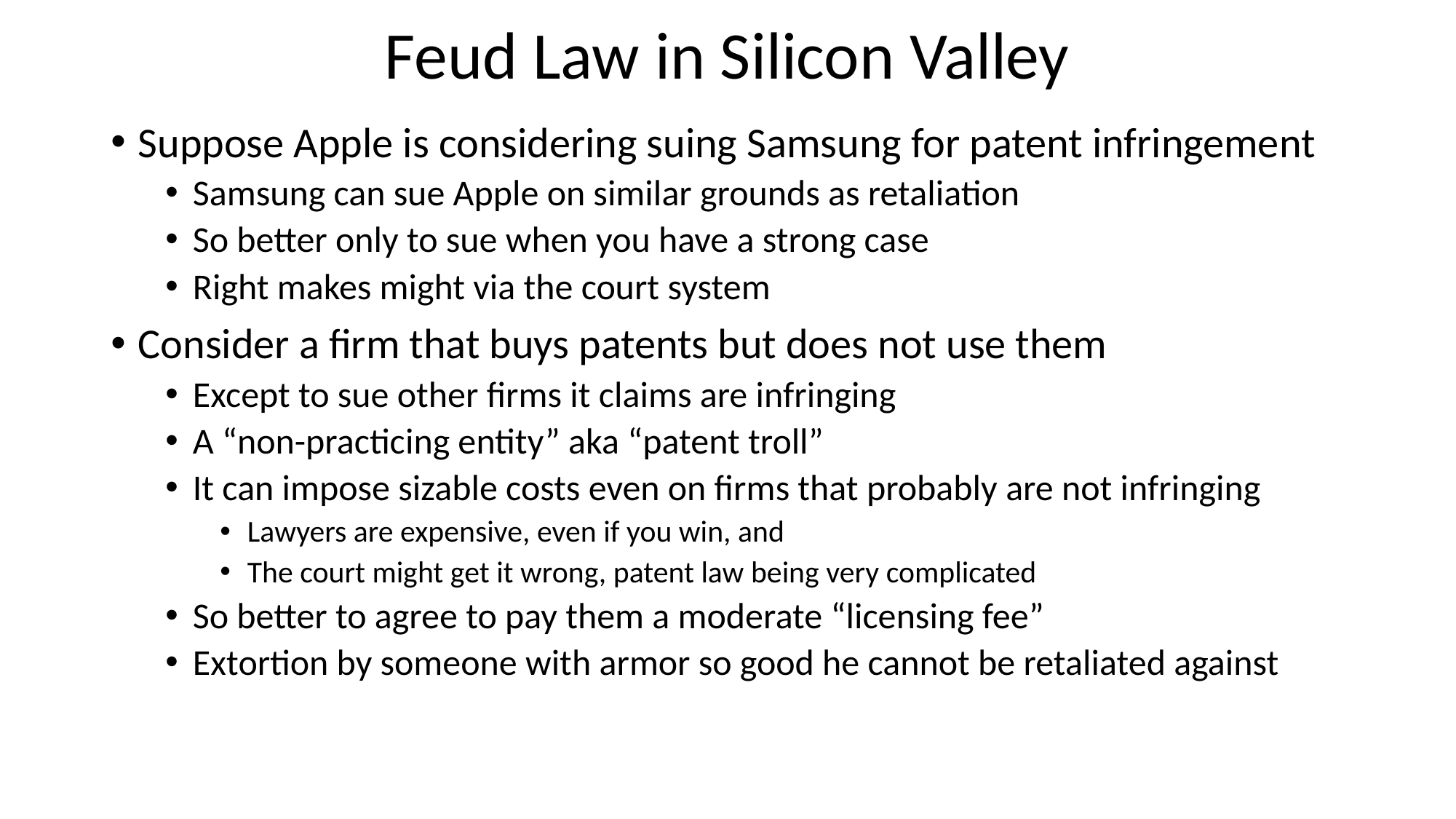

# Feud Law in Silicon Valley
Suppose Apple is considering suing Samsung for patent infringement
Samsung can sue Apple on similar grounds as retaliation
So better only to sue when you have a strong case
Right makes might via the court system
Consider a firm that buys patents but does not use them
Except to sue other firms it claims are infringing
A “non-practicing entity” aka “patent troll”
It can impose sizable costs even on firms that probably are not infringing
Lawyers are expensive, even if you win, and
The court might get it wrong, patent law being very complicated
So better to agree to pay them a moderate “licensing fee”
Extortion by someone with armor so good he cannot be retaliated against